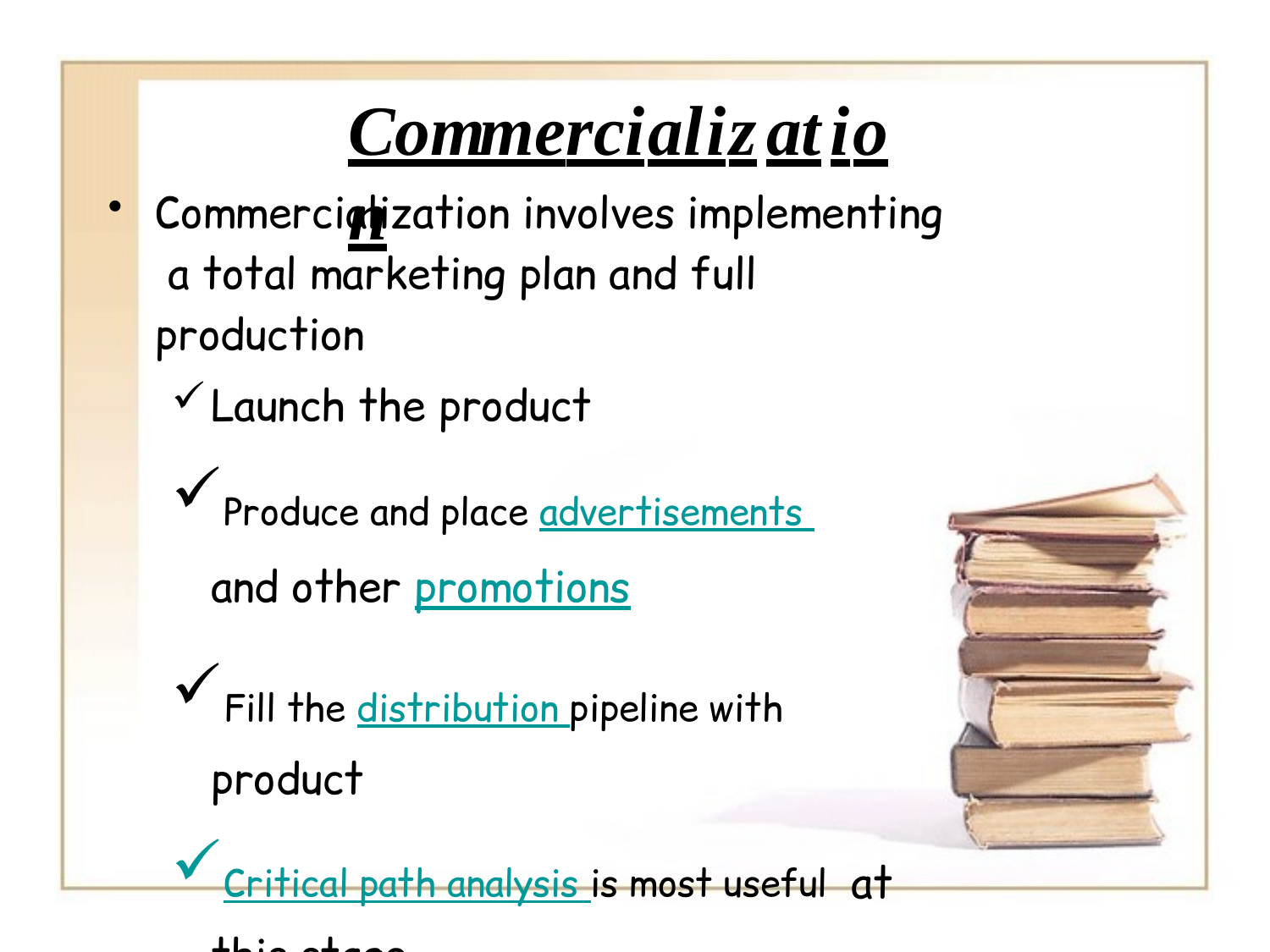

# Commercialization
Commercialization involves implementing  a total marketing plan and full  production
Launch the product
Produce and place advertisements  and other promotions
Fill the distribution pipeline with  product
Critical path analysis is most useful  at this stage